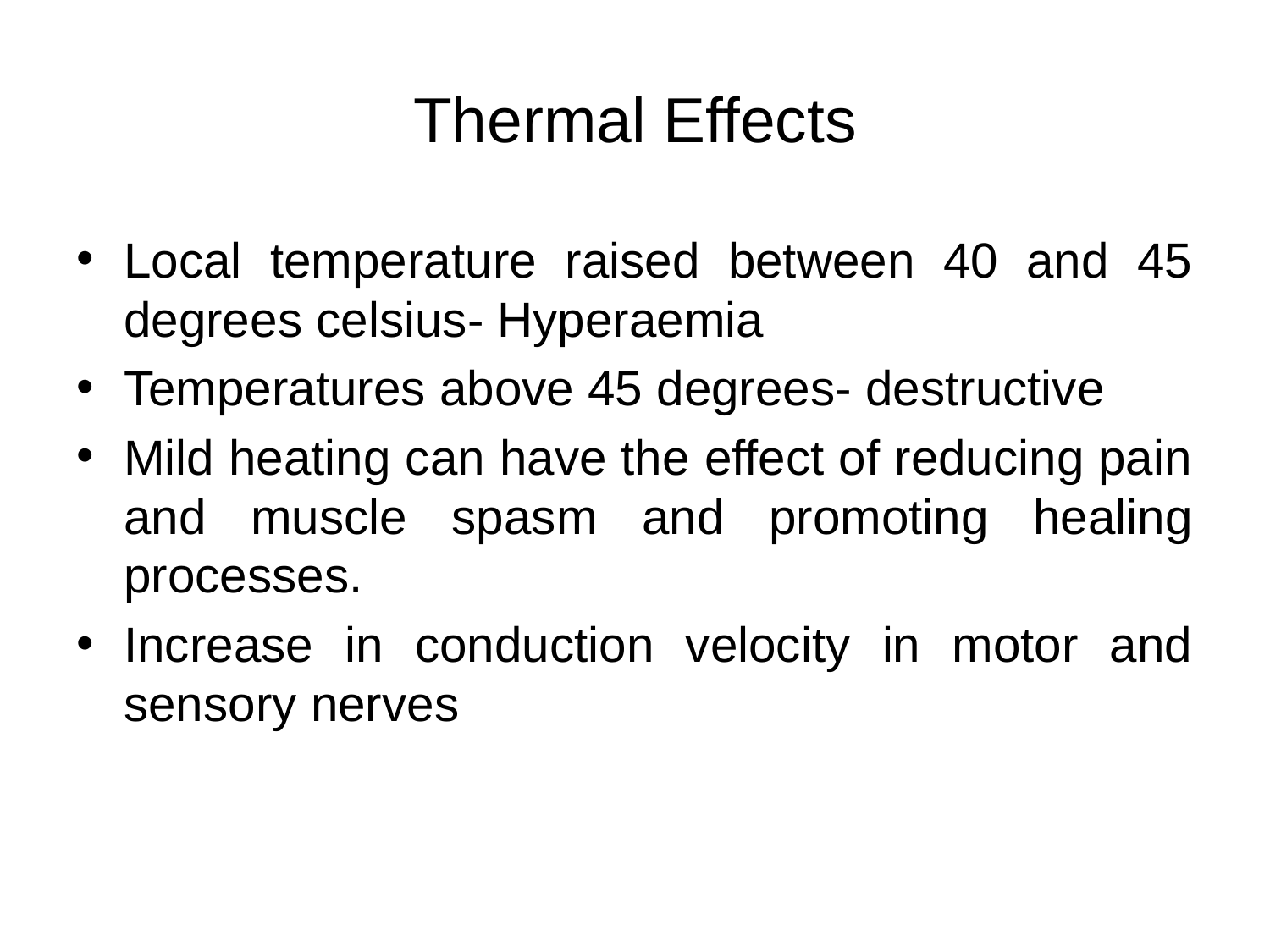

# Thermal Effects
Local temperature raised between 40 and 45 degrees celsius- Hyperaemia
Temperatures above 45 degrees- destructive
Mild heating can have the effect of reducing pain and muscle spasm and promoting healing processes.
Increase in conduction velocity in motor and sensory nerves